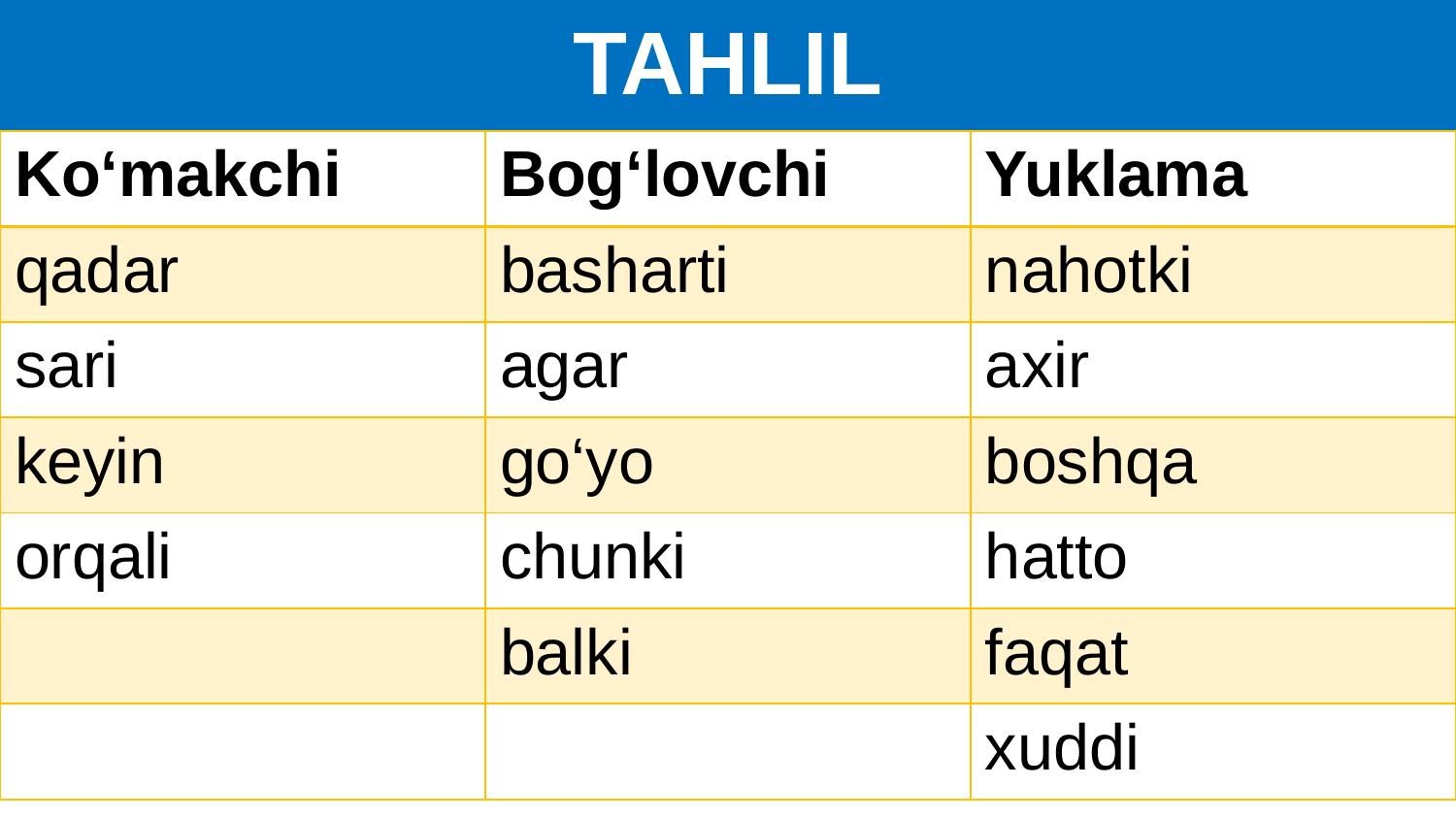

# TAHLIL
| Ko‘makchi | Bog‘lovchi | Yuklama |
| --- | --- | --- |
| qadar | basharti | nahotki |
| sari | agar | axir |
| keyin | go‘yo | boshqa |
| orqali | chunki | hatto |
|  | balki | faqat |
|  |  | xuddi |